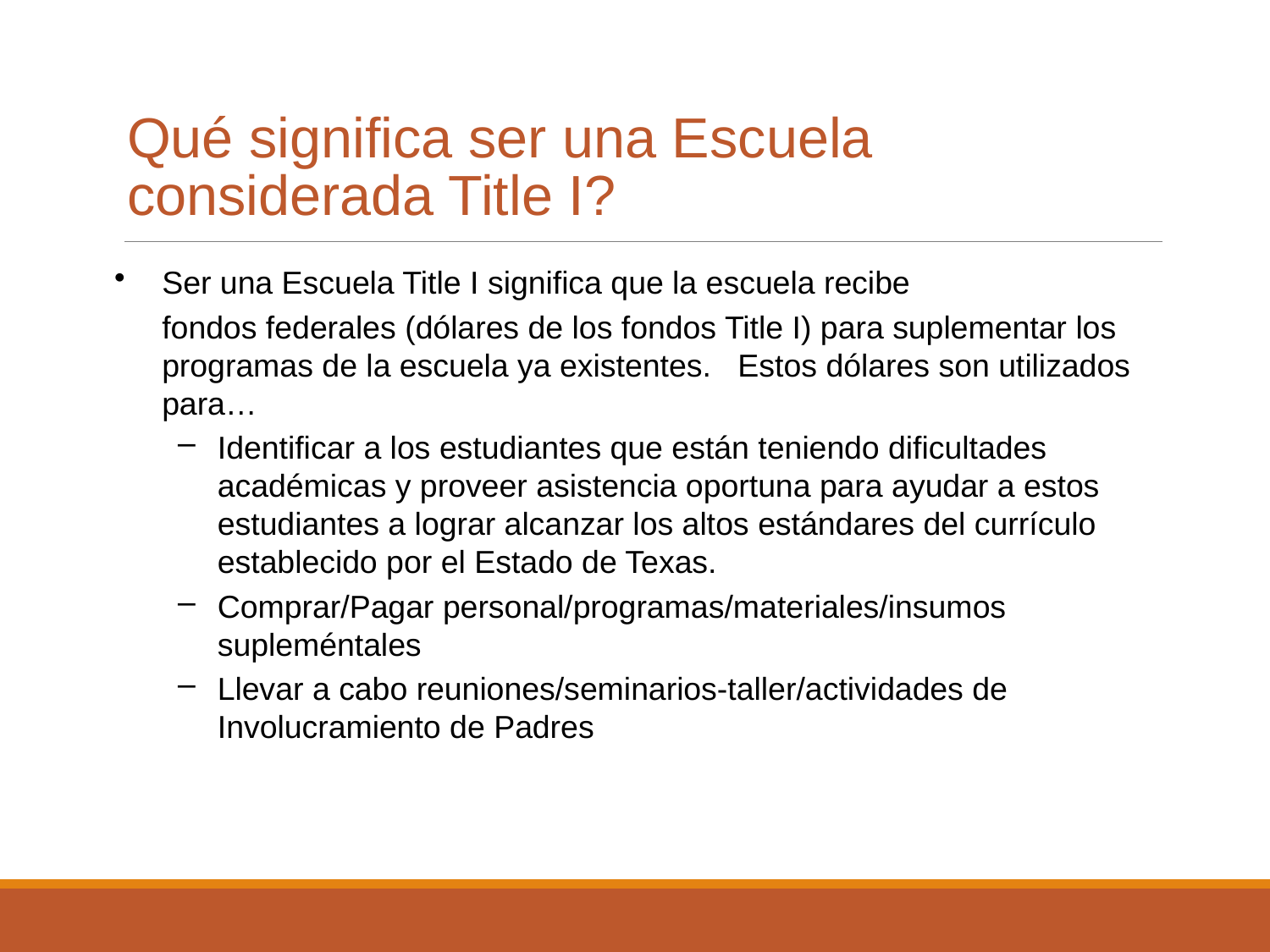

# Qué significa ser una Escuela considerada Title I?
Ser una Escuela Title I significa que la escuela recibe
	fondos federales (dólares de los fondos Title I) para suplementar los programas de la escuela ya existentes.   Estos dólares son utilizados para…
Identificar a los estudiantes que están teniendo dificultades académicas y proveer asistencia oportuna para ayudar a estos estudiantes a lograr alcanzar los altos estándares del currículo establecido por el Estado de Texas.
Comprar/Pagar personal/programas/materiales/insumos supleméntales
Llevar a cabo reuniones/seminarios-taller/actividades de Involucramiento de Padres